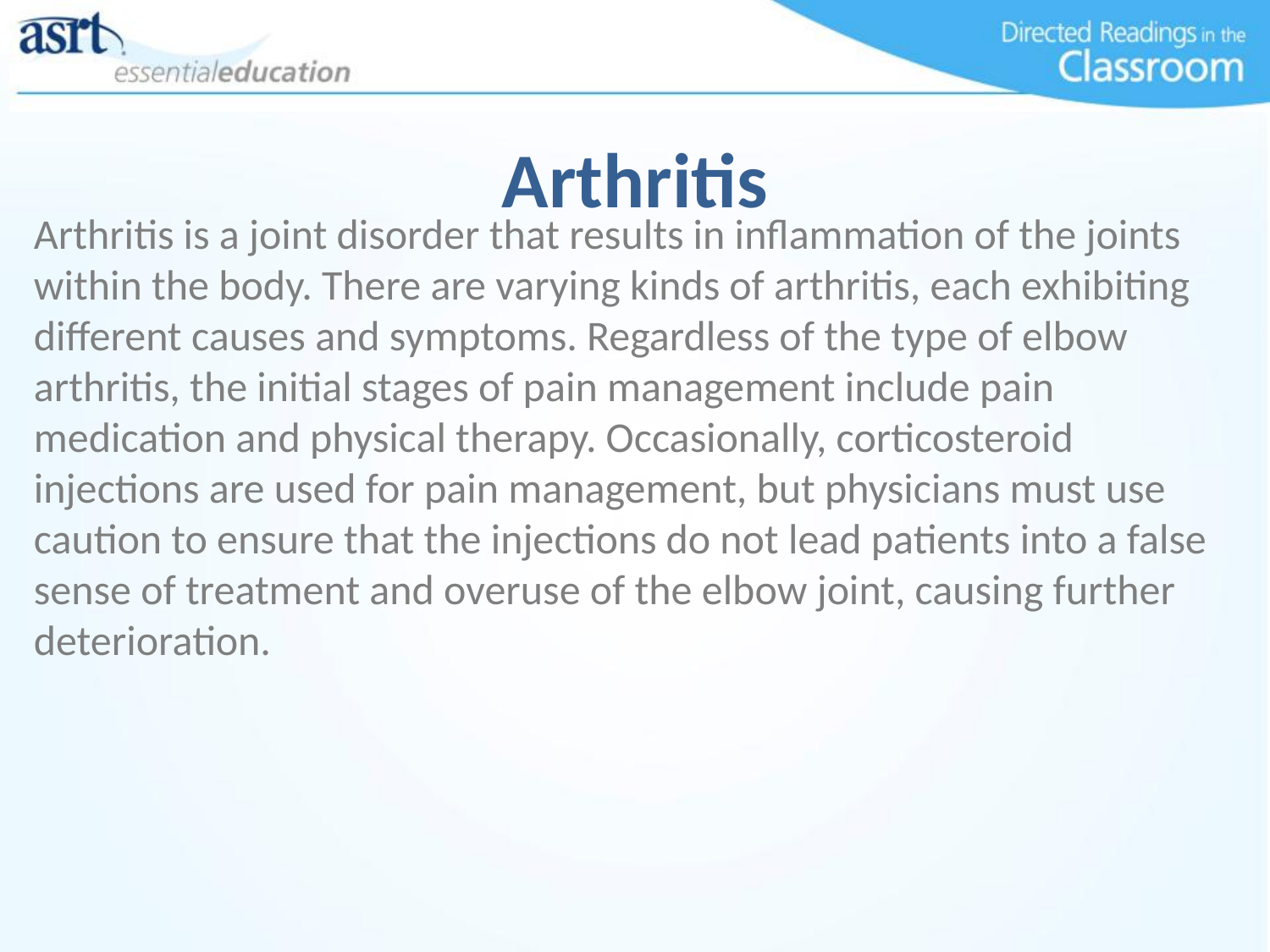

# Arthritis
Arthritis is a joint disorder that results in inflammation of the joints within the body. There are varying kinds of arthritis, each exhibiting different causes and symptoms. Regardless of the type of elbow arthritis, the initial stages of pain management include pain medication and physical therapy. Occasionally, corticosteroid injections are used for pain management, but physicians must use caution to ensure that the injections do not lead patients into a false sense of treatment and overuse of the elbow joint, causing further deterioration.